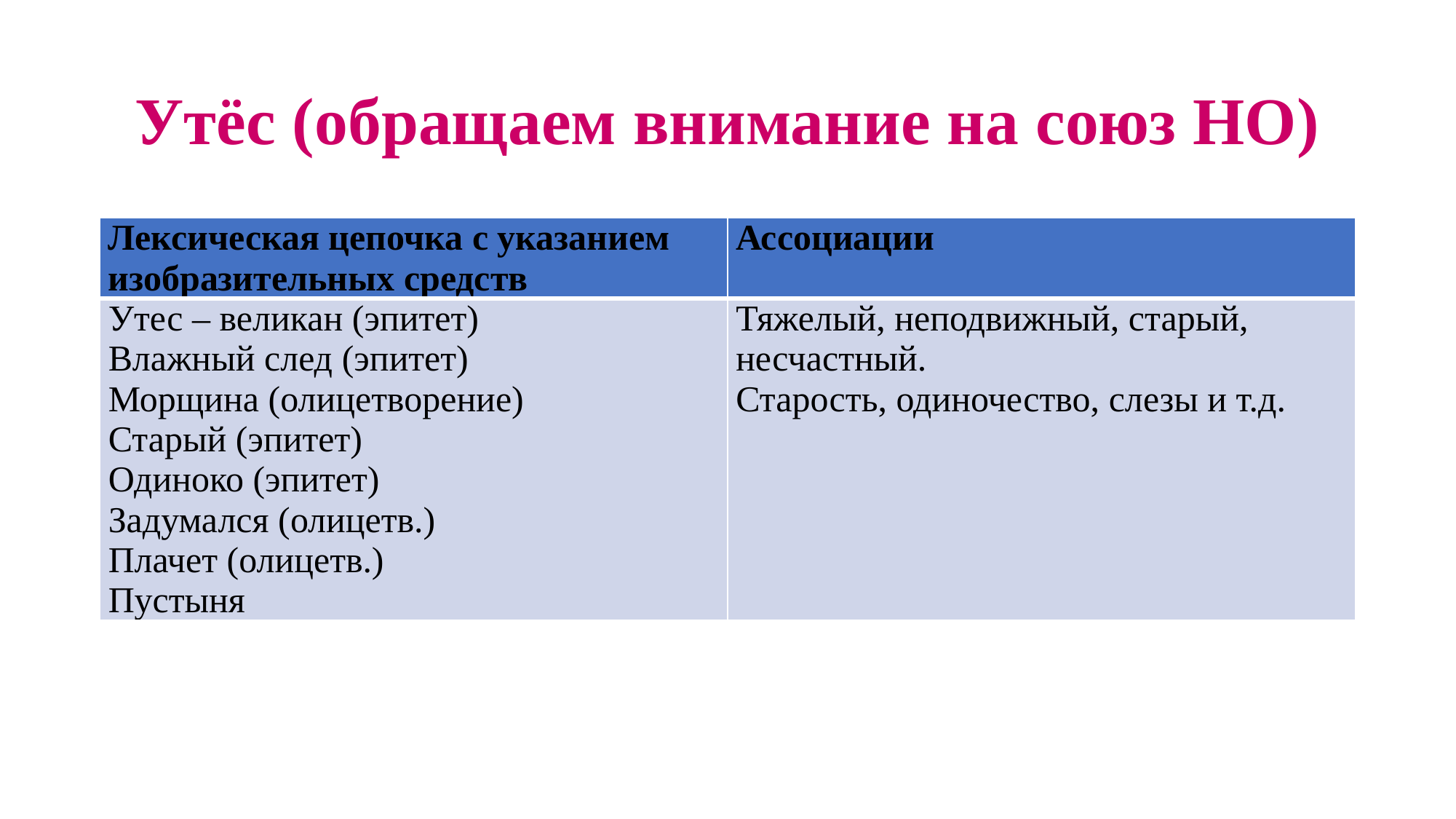

# Утёс (обращаем внимание на союз НО)
| Лексическая цепочка с указанием изобразительных средств | Ассоциации |
| --- | --- |
| Утес – великан (эпитет) Влажный след (эпитет) Морщина (олицетворение) Старый (эпитет) Одиноко (эпитет) Задумался (олицетв.) Плачет (олицетв.) Пустыня | Тяжелый, неподвижный, старый, несчастный. Старость, одиночество, слезы и т.д. |